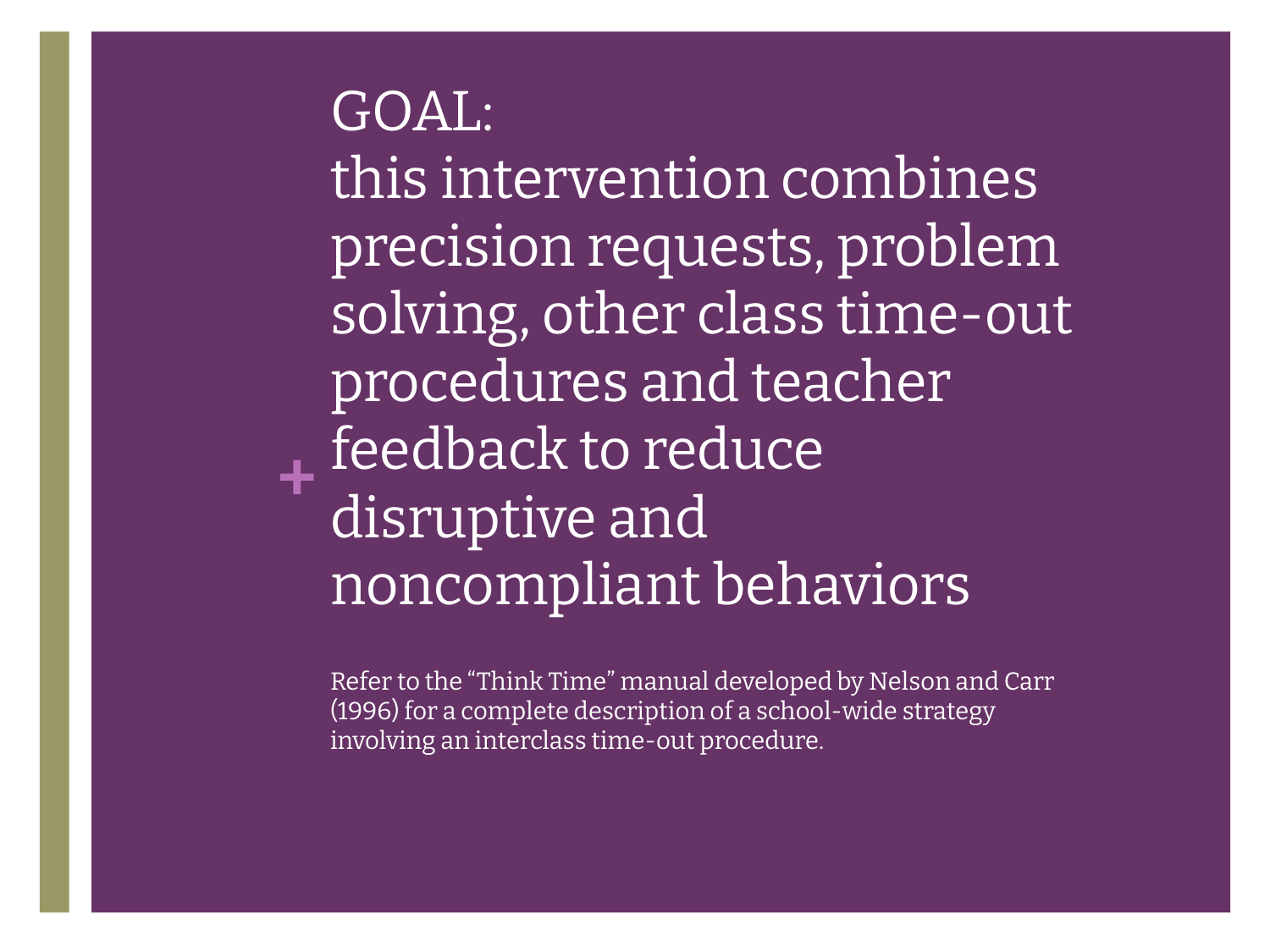

# GOAL: this intervention combines precision requests, problem solving, other class time-out procedures and teacher feedback to reduce disruptive and noncompliant behaviors

Refer to the “Think Time” manual developed by Nelson and Carr (1996) for a complete description of a school-wide strategy involving an interclass time-out procedure.